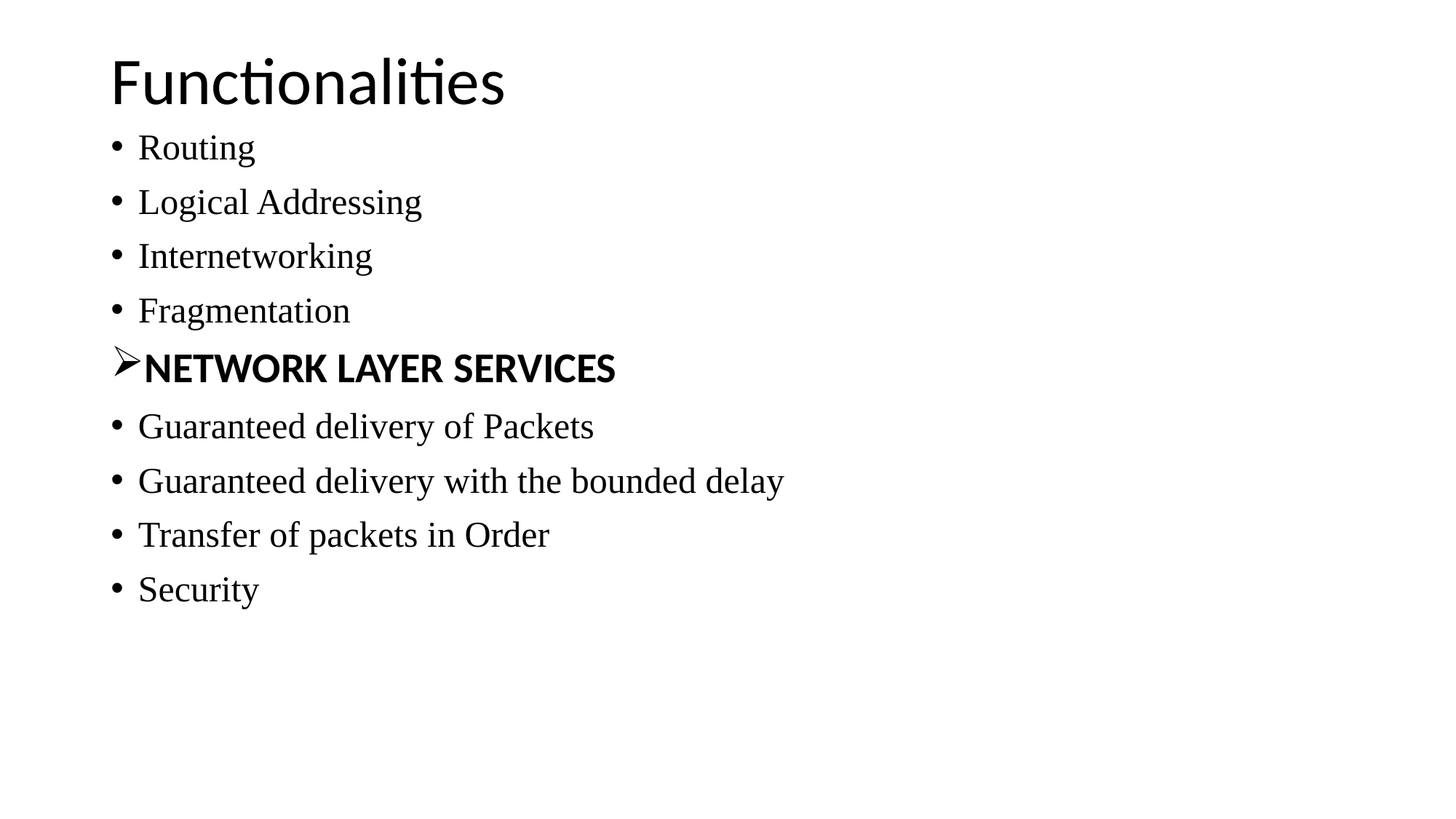

# Functionalities
Routing
Logical Addressing
Internetworking
Fragmentation
NETWORK LAYER SERVICES
Guaranteed delivery of Packets
Guaranteed delivery with the bounded delay
Transfer of packets in Order
Security